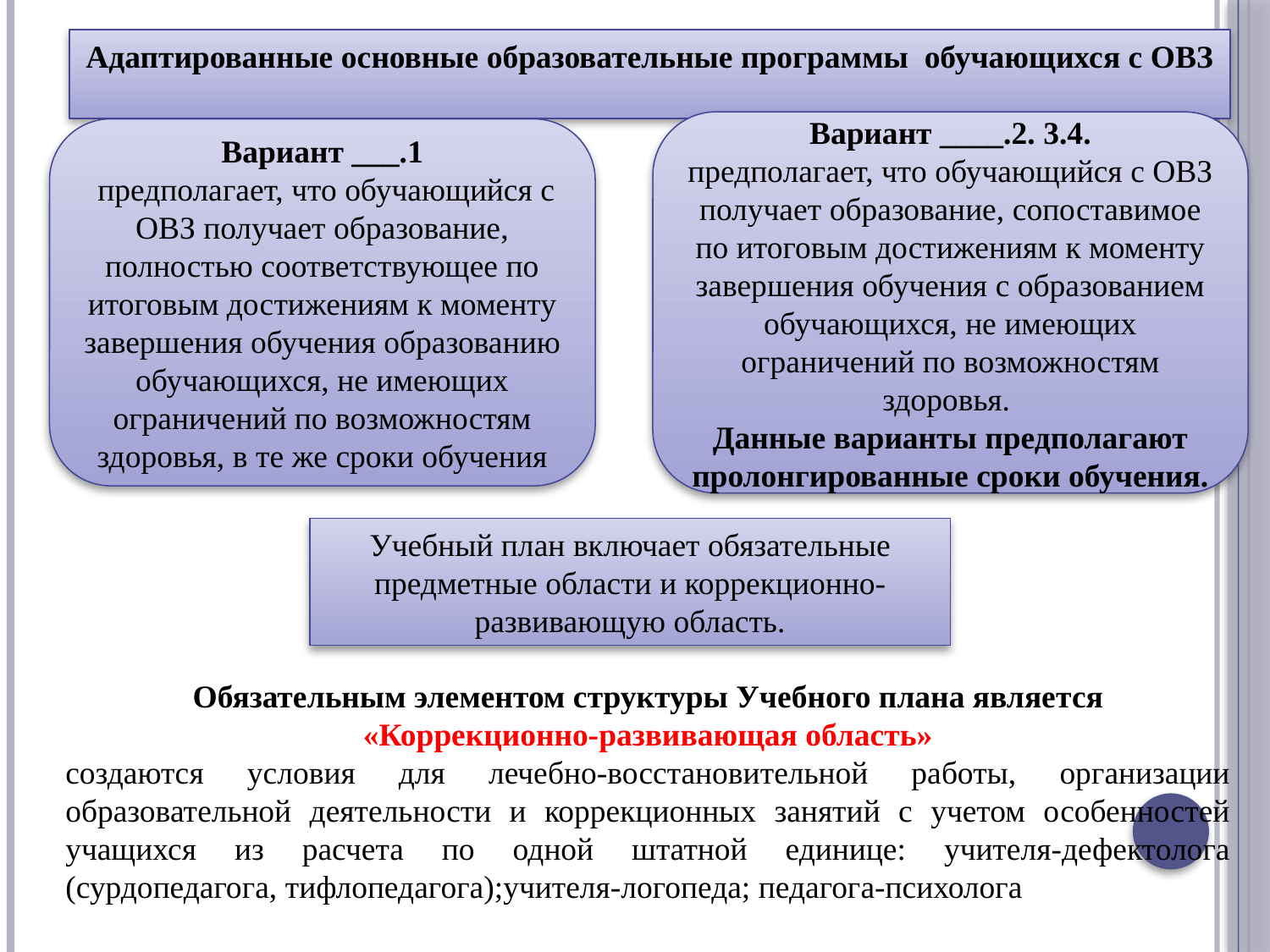

Адаптированные основные образовательные программы  обучающихся с ОВЗ

Вариант ____.2. 3.4.
предполагает, что обучающийся с ОВЗ получает образование, сопоставимое по итоговым достижениям к моменту завершения обучения с образованием обучающихся, не имеющих ограничений по возможностям здоровья.
Данные варианты предполагают пролонгированные сроки обучения.

Вариант ___.1
 предполагает, что обучающийся с ОВЗ получает образование, полностью соответствующее по итоговым достижениям к моменту завершения обучения образованию обучающихся, не имеющих ограничений по возможностям здоровья, в те же сроки обучения
Учебный план включает обязательные предметные области и коррекционно-развивающую область.
Обязательным элементом структуры Учебного плана является
 «Коррекционно-развивающая область»
создаются условия для лечебно-восстановительной работы, организации образовательной деятельности и коррекционных занятий с учетом особенностей учащихся из расчета по одной штатной единице: учителя-дефектолога (сурдопедагога, тифлопедагога);учителя-логопеда; педагога-психолога